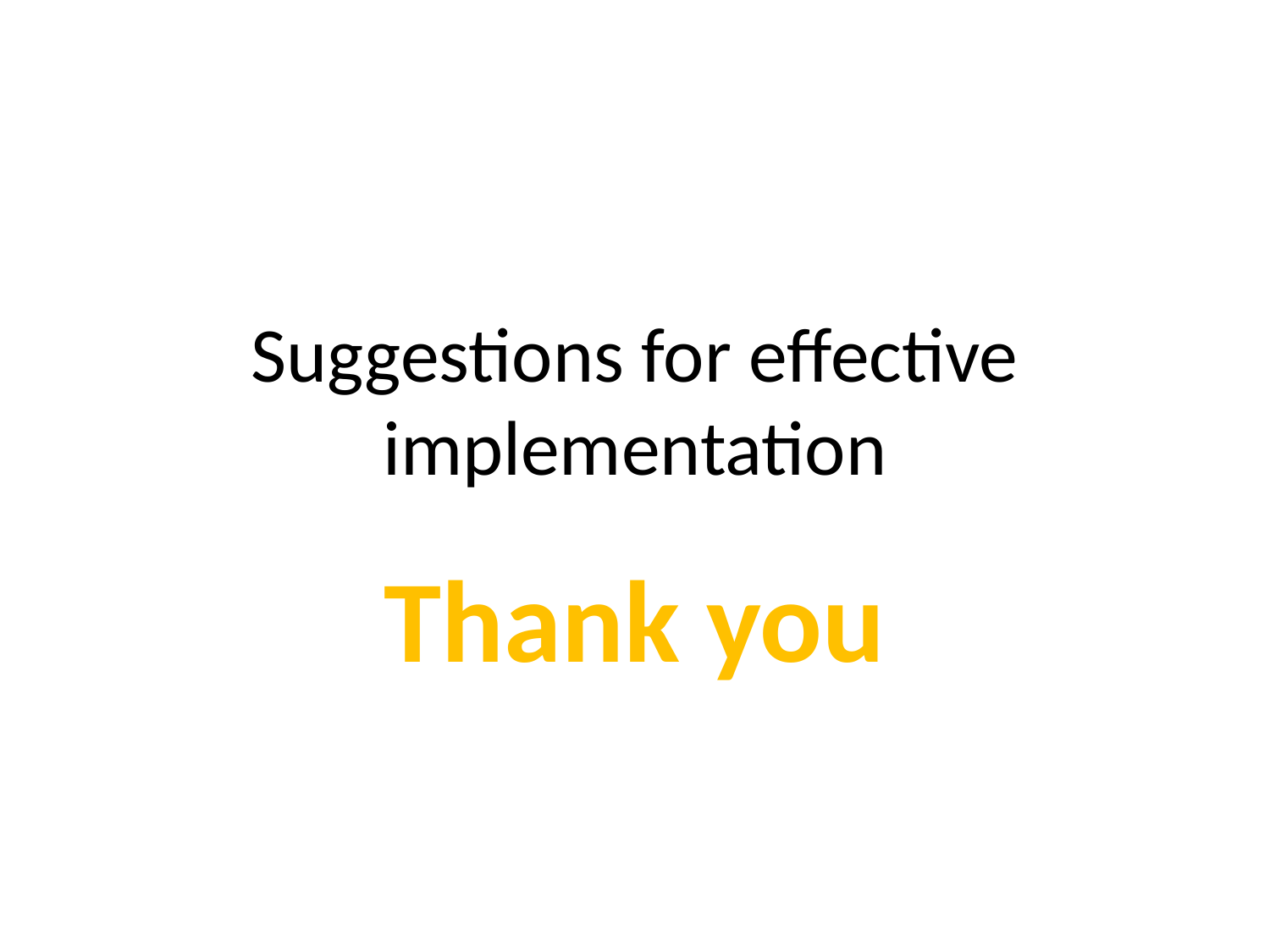

# Suggestions for effective implementation
Thank you